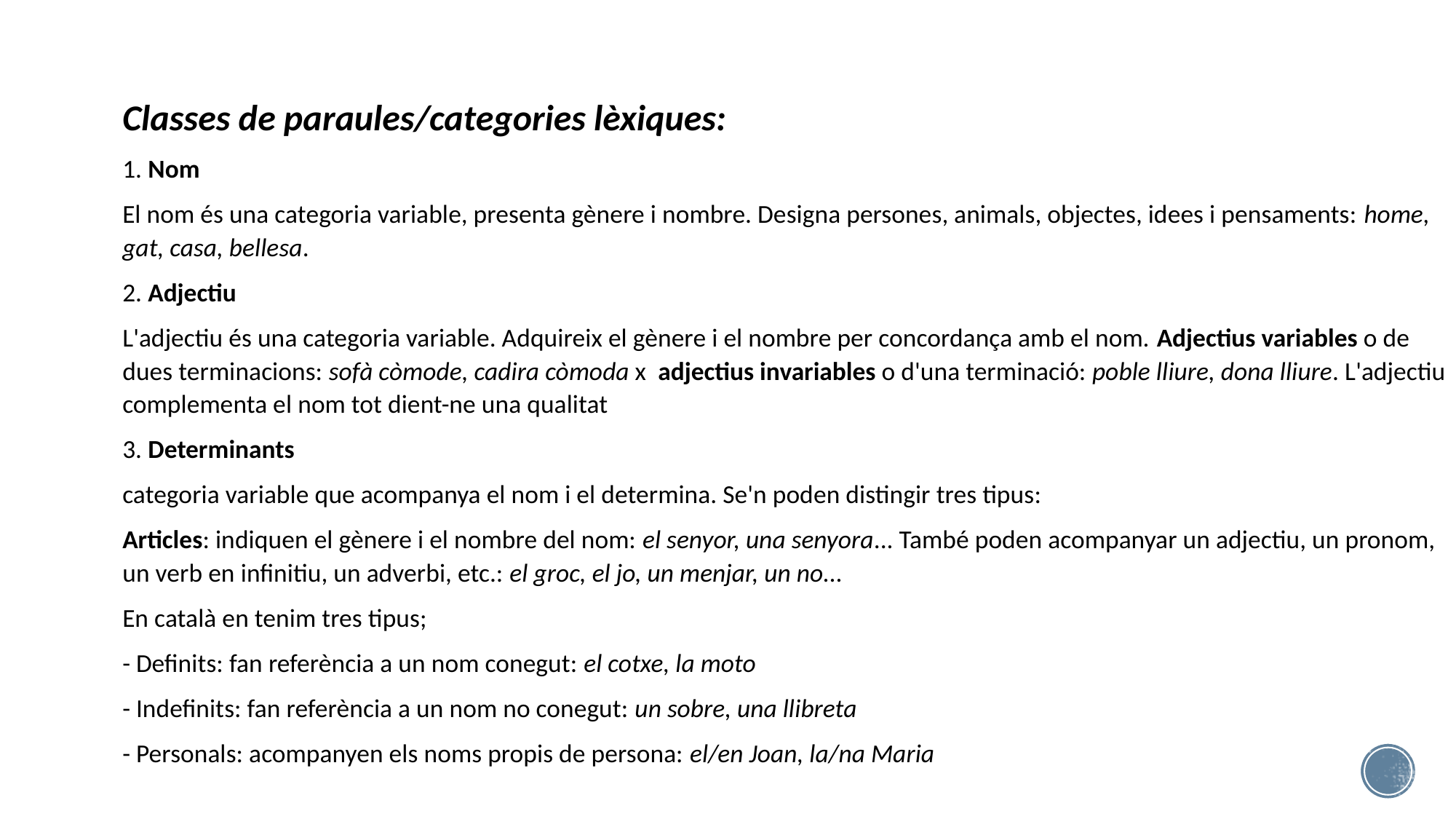

Classes de paraules/categories lèxiques:
1. Nom
El nom és una categoria variable, presenta gènere i nombre. Designa persones, animals, objectes, idees i pensaments: home, gat, casa, bellesa.
2. Adjectiu
L'adjectiu és una categoria variable. Adquireix el gènere i el nombre per concordança amb el nom. Adjectius variables o de dues terminacions: sofà còmode, cadira còmoda x  adjectius invariables o d'una terminació: poble lliure, dona lliure. L'adjectiu complementa el nom tot dient-ne una qualitat
3. Determinants
categoria variable que acompanya el nom i el determina. Se'n poden distingir tres tipus:
Articles: indiquen el gènere i el nombre del nom: el senyor, una senyora... També poden acompanyar un adjectiu, un pronom, un verb en infinitiu, un adverbi, etc.: el groc, el jo, un menjar, un no...
En català en tenim tres tipus;
- Definits: fan referència a un nom conegut: el cotxe, la moto
- Indefinits: fan referència a un nom no conegut: un sobre, una llibreta
- Personals: acompanyen els noms propis de persona: el/en Joan, la/na Maria